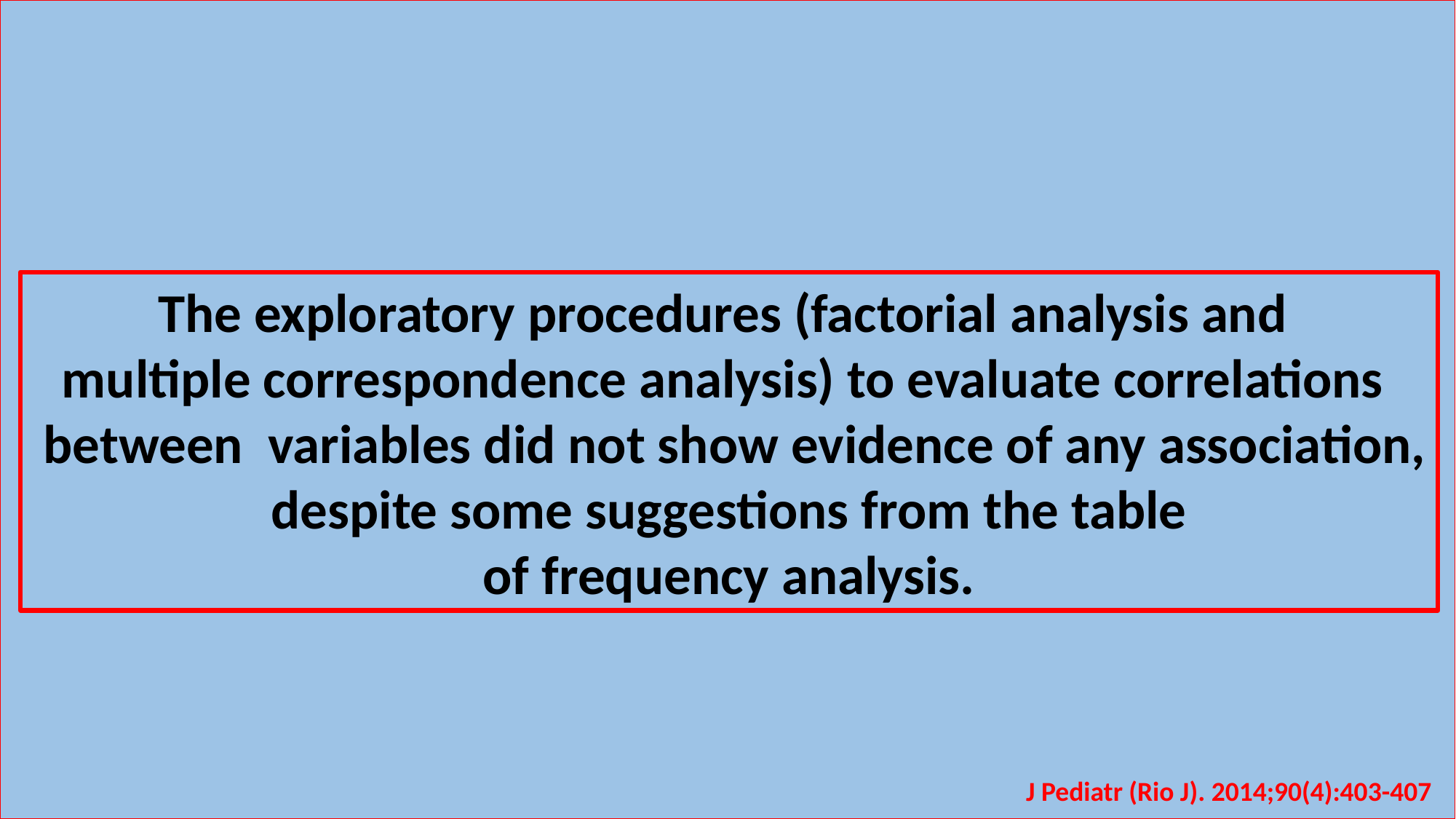

The exploratory procedures (factorial analysis and
multiple correspondence analysis) to evaluate correlations
 between  variables did not show evidence of any association,
 despite some suggestions from the table
of frequency analysis.
J Pediatr (Rio J). 2014;90(4):403-407